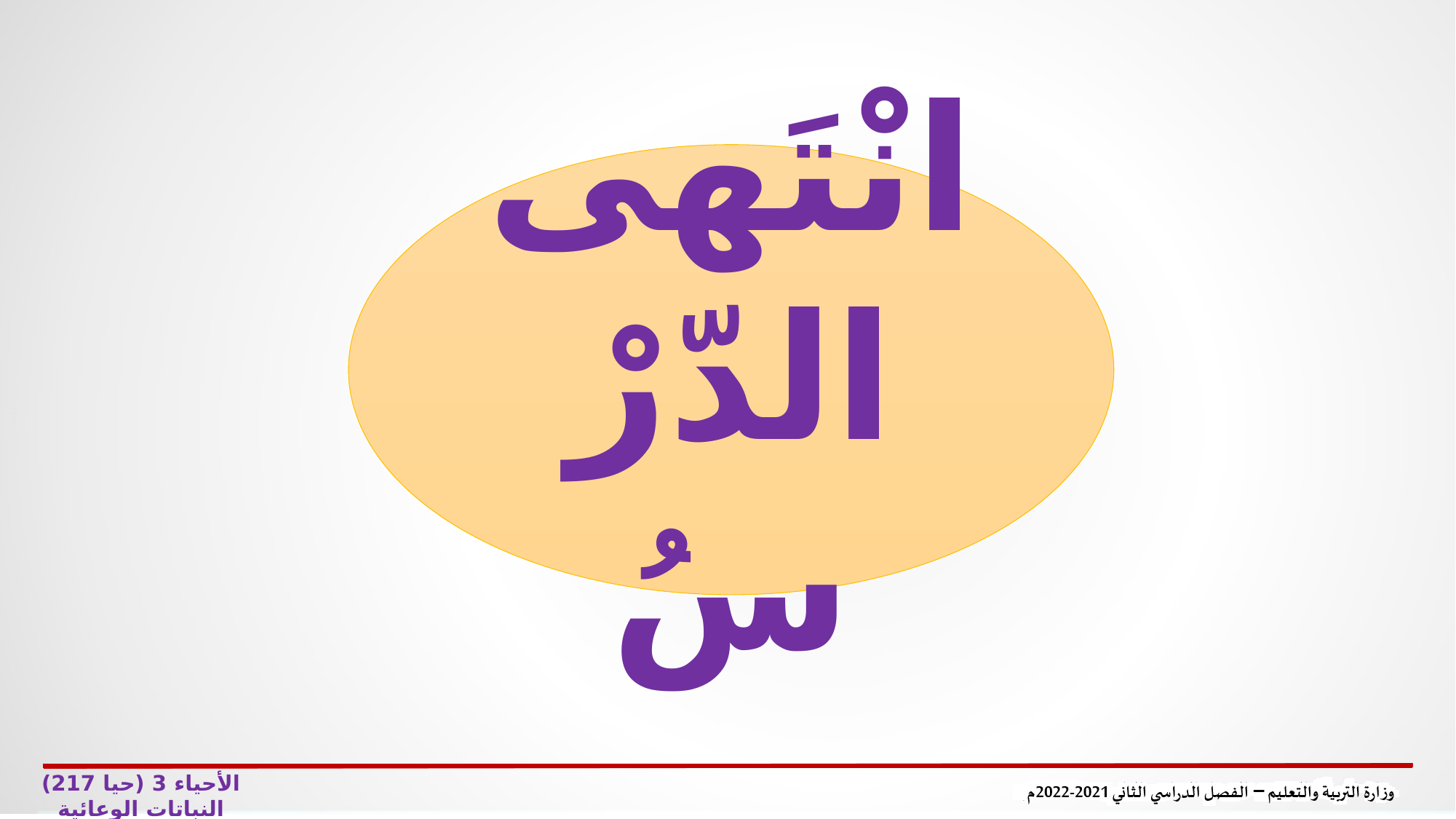

انْتَهى الدّرْسُ
الأحياء 3 (حيا 217) النباتات الوعائية